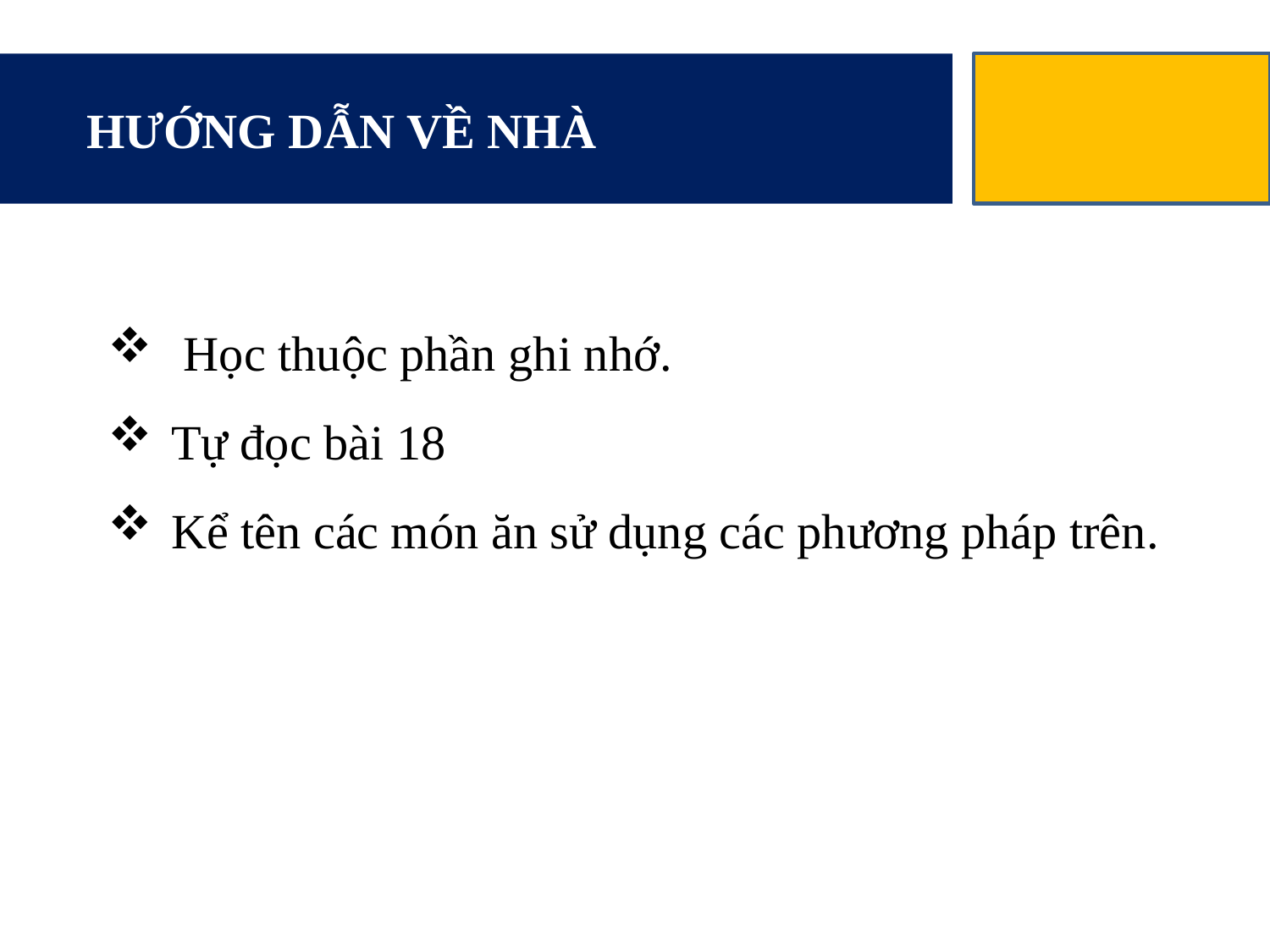

# HƯỚNG DẪN VỀ NHÀ

 Học thuộc phần ghi nhớ.
Tự đọc bài 18
Kể tên các món ăn sử dụng các phương pháp trên.